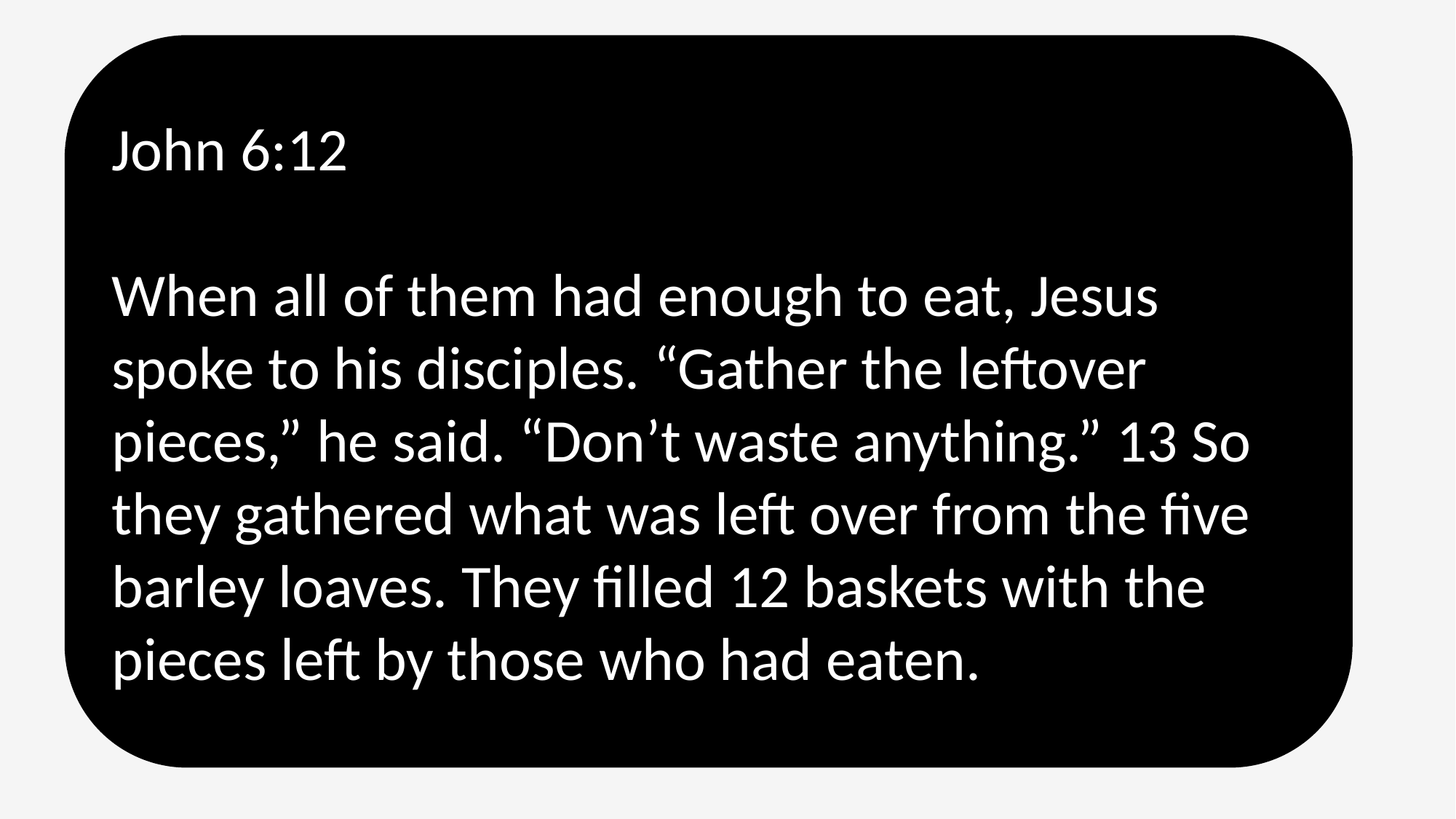

John 6:12

When all of them had enough to eat, Jesus spoke to his disciples. “Gather the leftover pieces,” he said. “Don’t waste anything.” 13 So they gathered what was left over from the five barley loaves. They filled 12 baskets with the pieces left by those who had eaten.